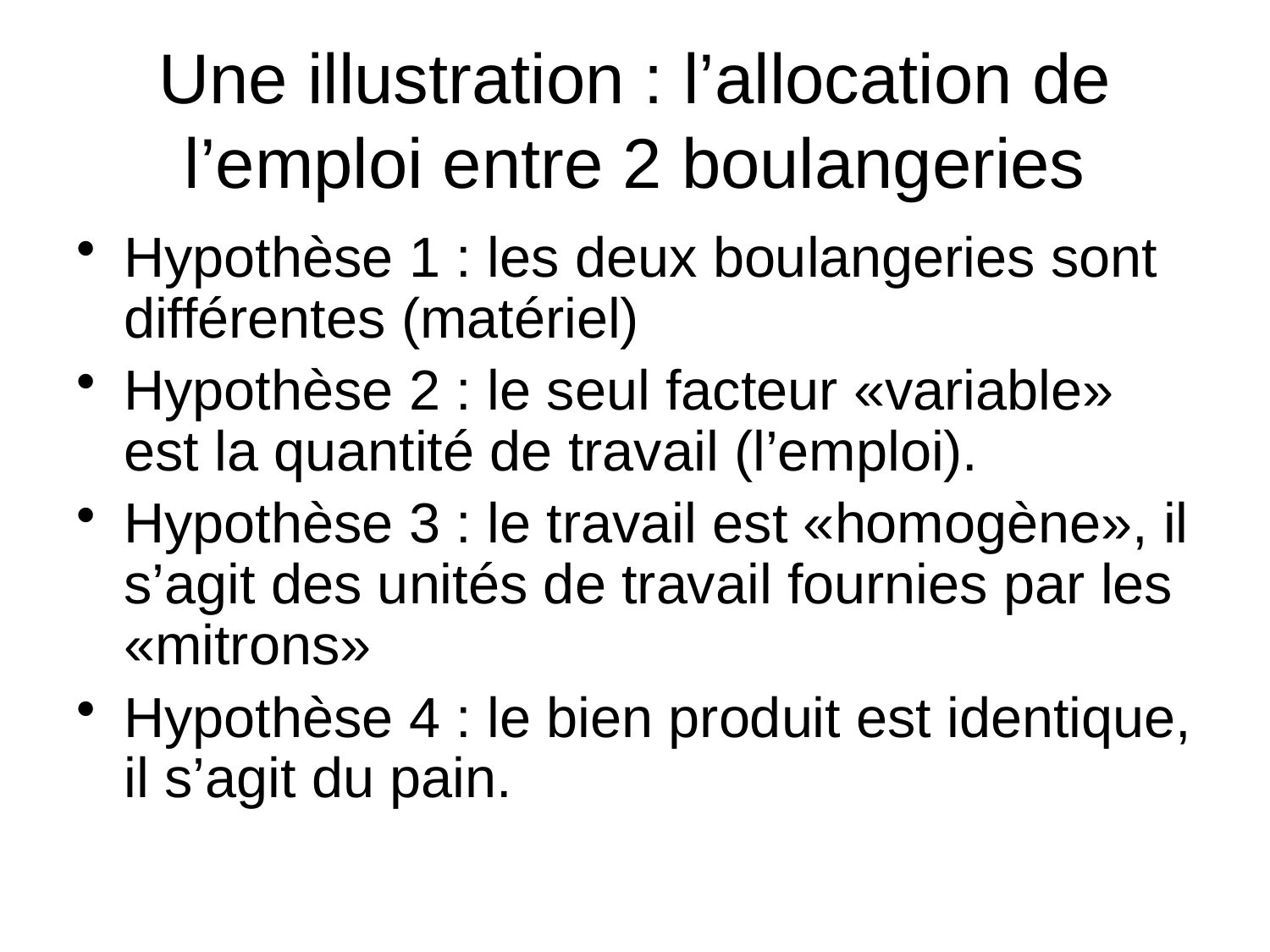

# Une illustration : l’allocation de l’emploi entre 2 boulangeries
Hypothèse 1 : les deux boulangeries sont différentes (matériel)
Hypothèse 2 : le seul facteur «variable» est la quantité de travail (l’emploi).
Hypothèse 3 : le travail est «homogène», il s’agit des unités de travail fournies par les «mitrons»
Hypothèse 4 : le bien produit est identique, il s’agit du pain.